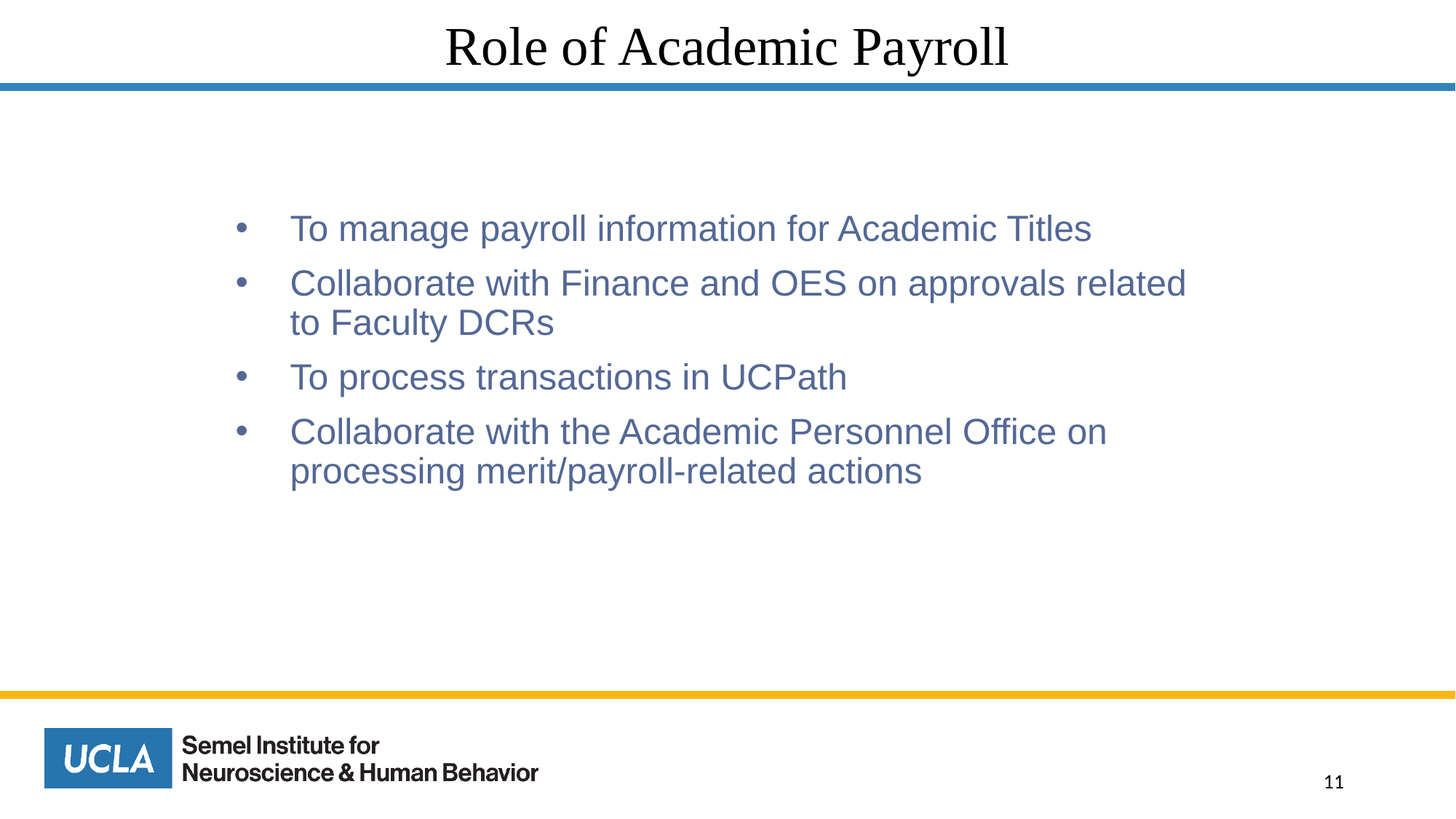

# Role of Academic Payroll
To manage payroll information for Academic Titles
Collaborate with Finance and OES on approvals related to Faculty DCRs
To process transactions in UCPath
Collaborate with the Academic Personnel Office on processing merit/payroll-related actions
11